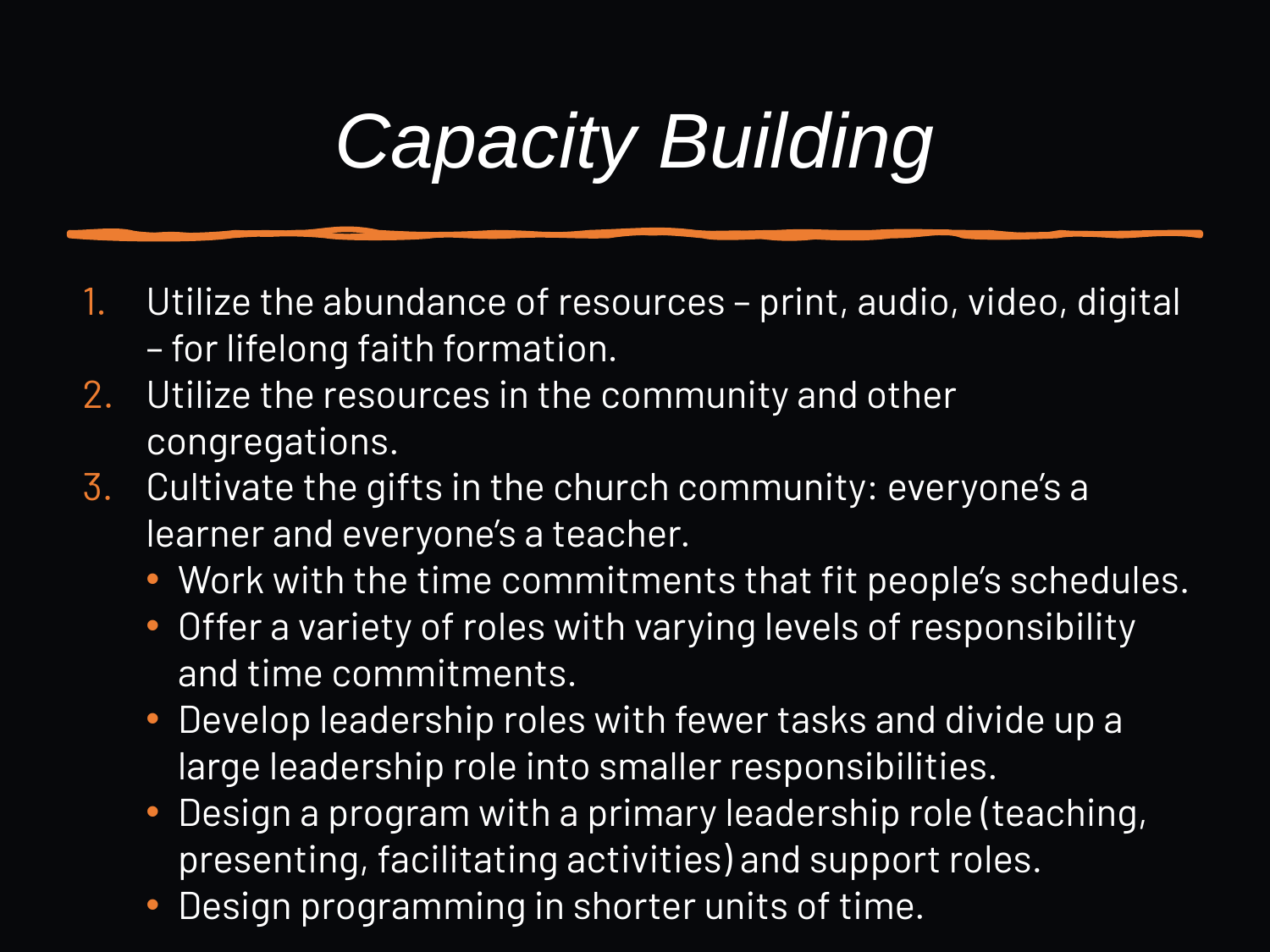

# Capacity Building

Utilize the abundance of resources – print, audio, video, digital – for lifelong faith formation.
Utilize the resources in the community and other congregations.
Cultivate the gifts in the church community: everyone’s a learner and everyone’s a teacher.
Work with the time commitments that fit people’s schedules.
Offer a variety of roles with varying levels of responsibility and time commitments.
Develop leadership roles with fewer tasks and divide up a large leadership role into smaller responsibilities.
Design a program with a primary leadership role (teaching, presenting, facilitating activities) and support roles.
Design programming in shorter units of time.